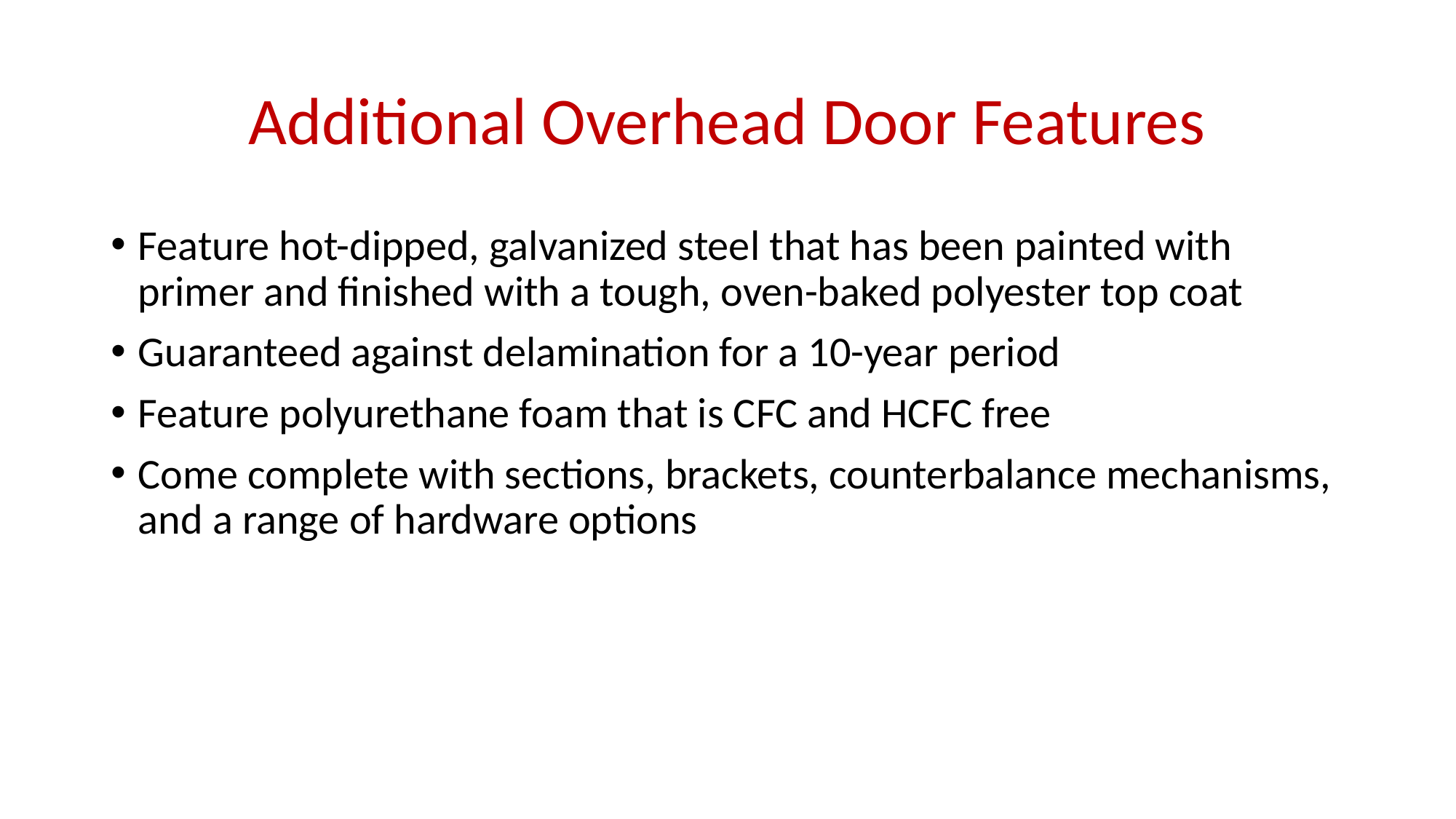

# Additional Overhead Door Features
Feature hot-dipped, galvanized steel that has been painted with primer and finished with a tough, oven-baked polyester top coat
Guaranteed against delamination for a 10-year period
Feature polyurethane foam that is CFC and HCFC free
Come complete with sections, brackets, counterbalance mechanisms, and a range of hardware options